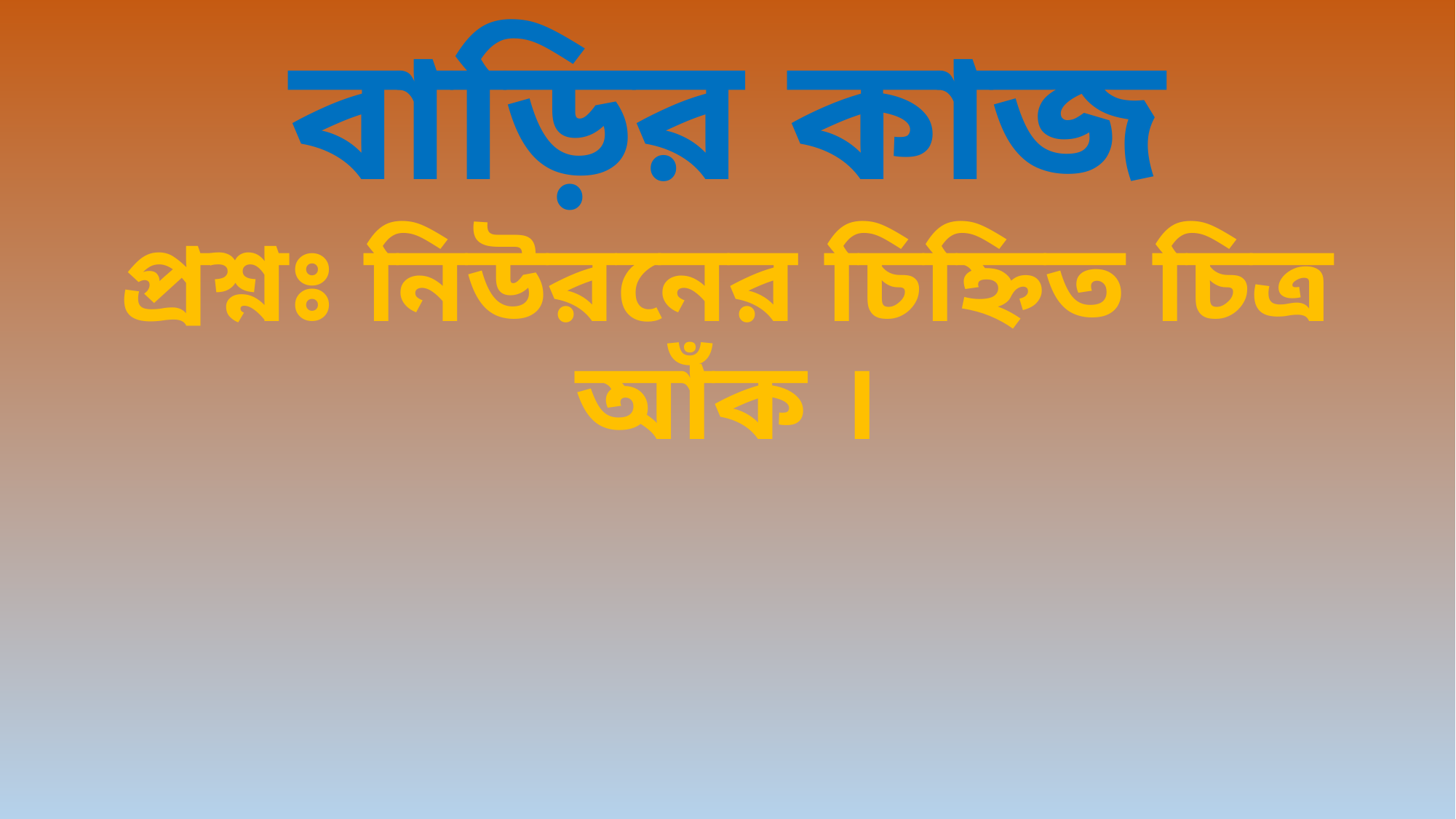

# বাড়ির কাজ
প্রশ্নঃ নিউরনের চিহ্নিত চিত্র আঁক ।